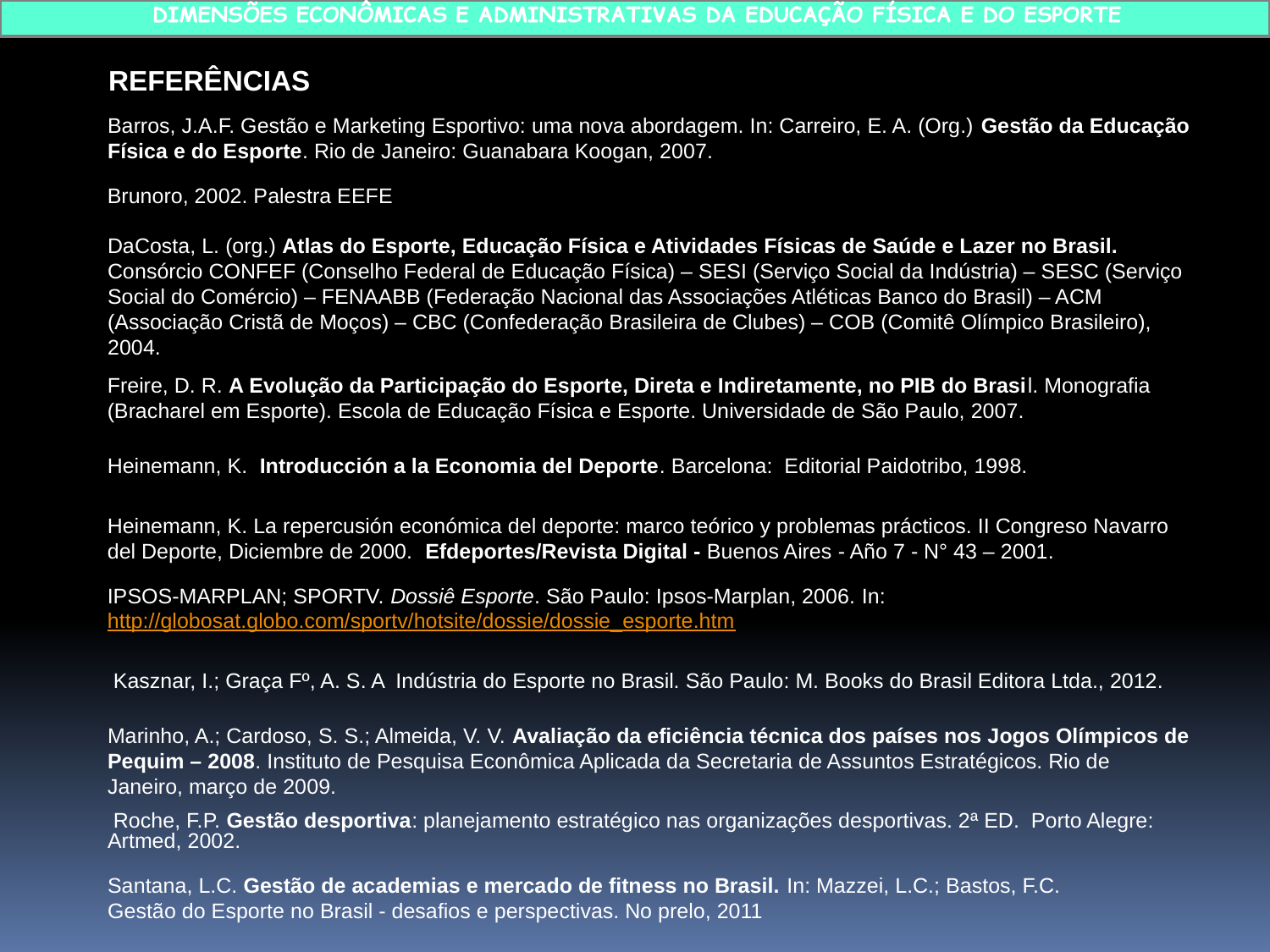

DIMENSÕES ECONÔMICAS E ADMINISTRATIVAS DA EDUCAÇÃO FÍSICA E DO ESPORTE
REFERÊNCIAS
Barros, J.A.F. Gestão e Marketing Esportivo: uma nova abordagem. In: Carreiro, E. A. (Org.) Gestão da Educação Física e do Esporte. Rio de Janeiro: Guanabara Koogan, 2007.
Brunoro, 2002. Palestra EEFE
DaCosta, L. (org.) Atlas do Esporte, Educação Física e Atividades Físicas de Saúde e Lazer no Brasil.  Consórcio CONFEF (Conselho Federal de Educação Física) – SESI (Serviço Social da Indústria) – SESC (Serviço Social do Comércio) – FENAABB (Federação Nacional das Associações Atléticas Banco do Brasil) – ACM (Associação Cristã de Moços) – CBC (Confederação Brasileira de Clubes) – COB (Comitê Olímpico Brasileiro), 2004.
Freire, D. R. A Evolução da Participação do Esporte, Direta e Indiretamente, no PIB do Brasil. Monografia (Bracharel em Esporte). Escola de Educação Física e Esporte. Universidade de São Paulo, 2007.
Heinemann, K.  Introducción a la Economia del Deporte. Barcelona:  Editorial Paidotribo, 1998.
Heinemann, K. La repercusión económica del deporte: marco teórico y problemas prácticos. II Congreso Navarro del Deporte, Diciembre de 2000.  Efdeportes/Revista Digital - Buenos Aires - Año 7 - N° 43 – 2001.
IPSOS-MARPLAN; SPORTV. Dossiê Esporte. São Paulo: Ipsos-Marplan, 2006. In: http://globosat.globo.com/sportv/hotsite/dossie/dossie_esporte.htm
 Kasznar, I.; Graça Fº, A. S. A  Indústria do Esporte no Brasil. São Paulo: M. Books do Brasil Editora Ltda., 2012.
Marinho, A.; Cardoso, S. S.; Almeida, V. V. Avaliação da eficiência técnica dos países nos Jogos Olímpicos de Pequim – 2008. Instituto de Pesquisa Econômica Aplicada da Secretaria de Assuntos Estratégicos. Rio de Janeiro, março de 2009.
 Roche, F.P. Gestão desportiva: planejamento estratégico nas organizações desportivas. 2ª ED.  Porto Alegre:  Artmed, 2002.
Santana, L.C. Gestão de academias e mercado de fitness no Brasil. In: Mazzei, L.C.; Bastos, F.C. Gestão do Esporte no Brasil - desafios e perspectivas. No prelo, 2011